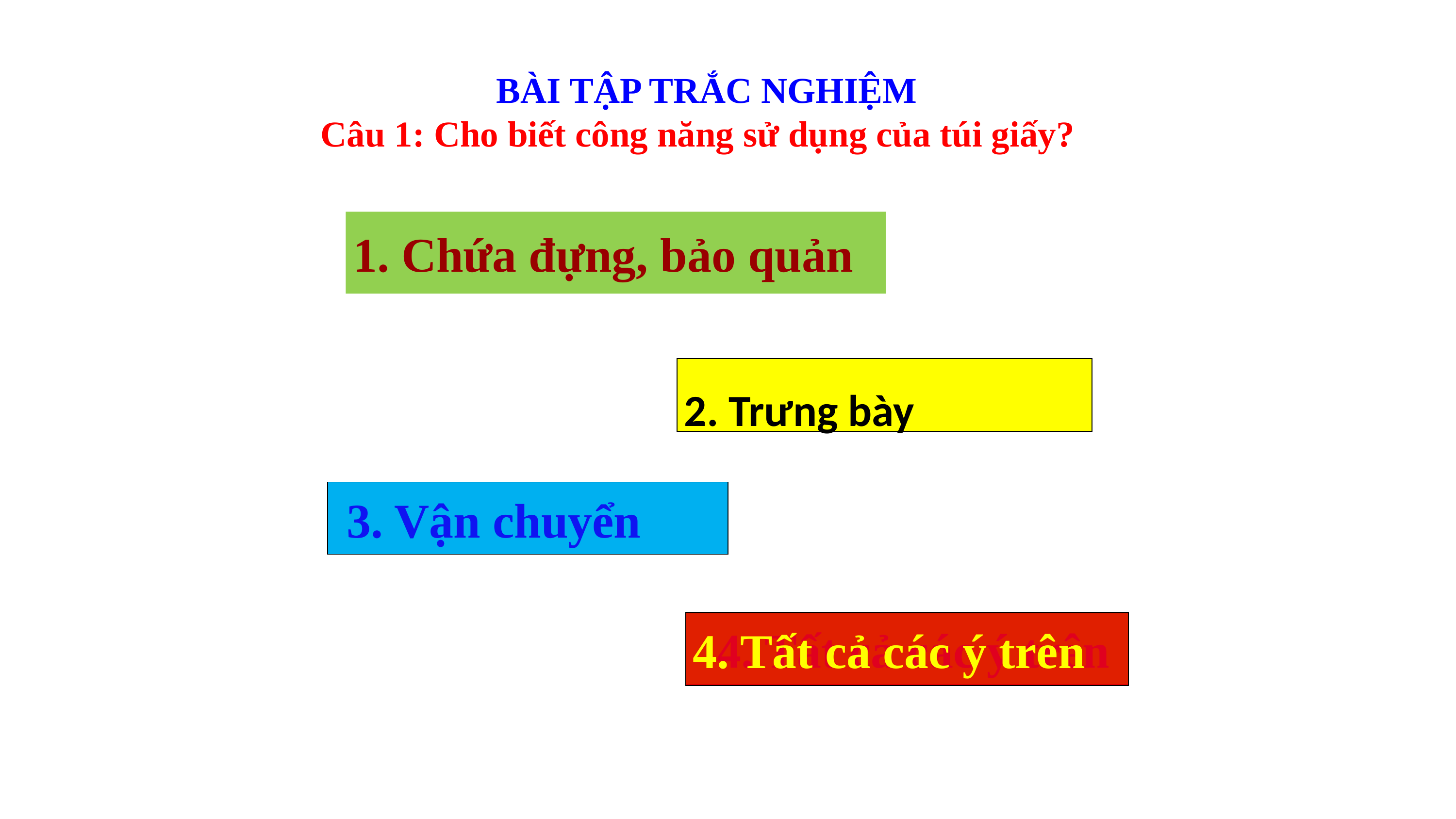

BÀI TẬP TRẮC NGHIỆM
Câu 1: Cho biết công năng sử dụng của túi giấy?
1. Chứa đựng, bảo quản
2. Trưng bày
 3. Vận chuyển
  4. Tất cả các ý trên
4. Tất cả các ý trên